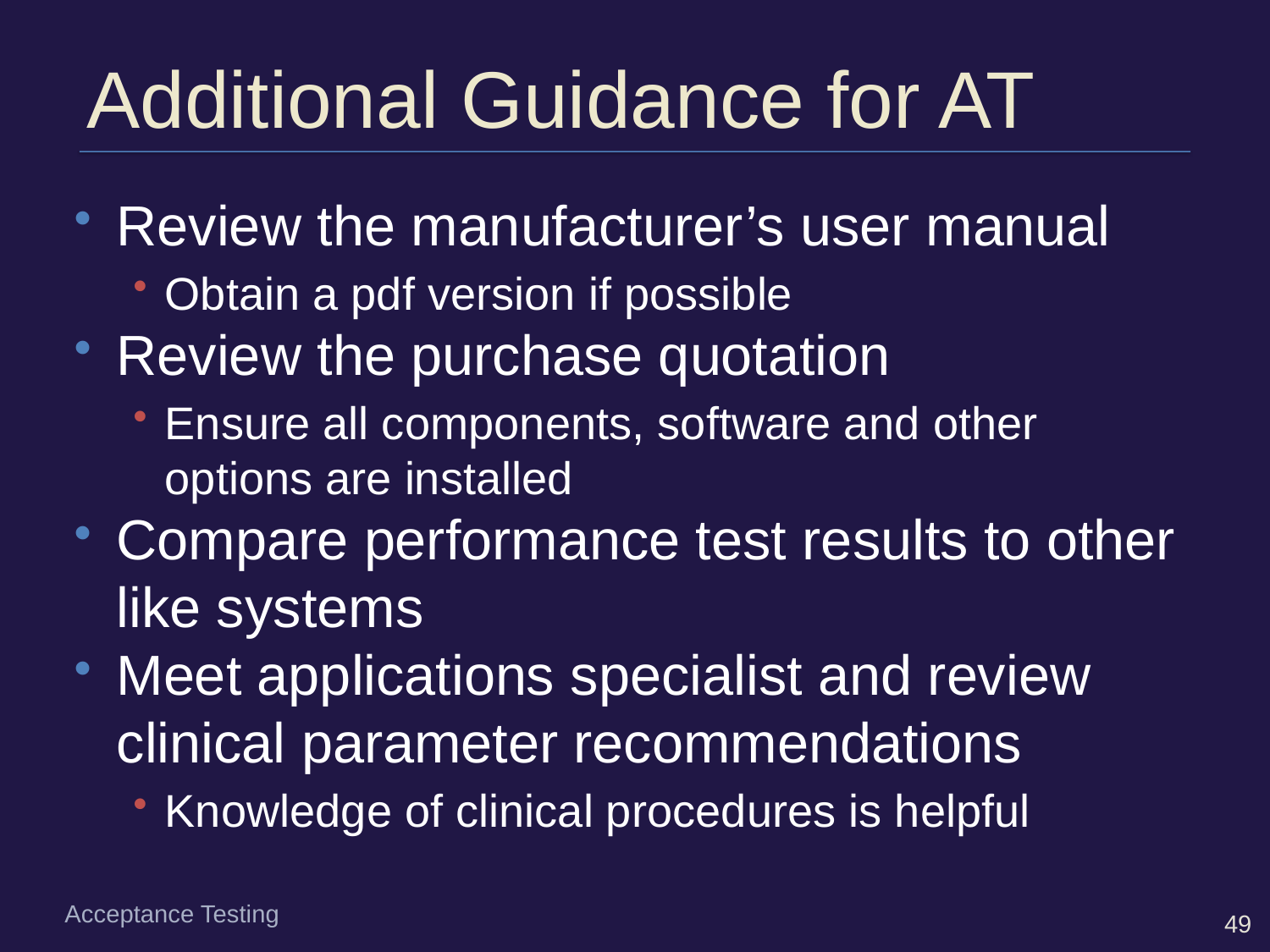

# Additional Guidance for AT
Review the manufacturer’s user manual
Obtain a pdf version if possible
Review the purchase quotation
Ensure all components, software and other options are installed
Compare performance test results to other like systems
Meet applications specialist and review clinical parameter recommendations
Knowledge of clinical procedures is helpful
Acceptance Testing
49